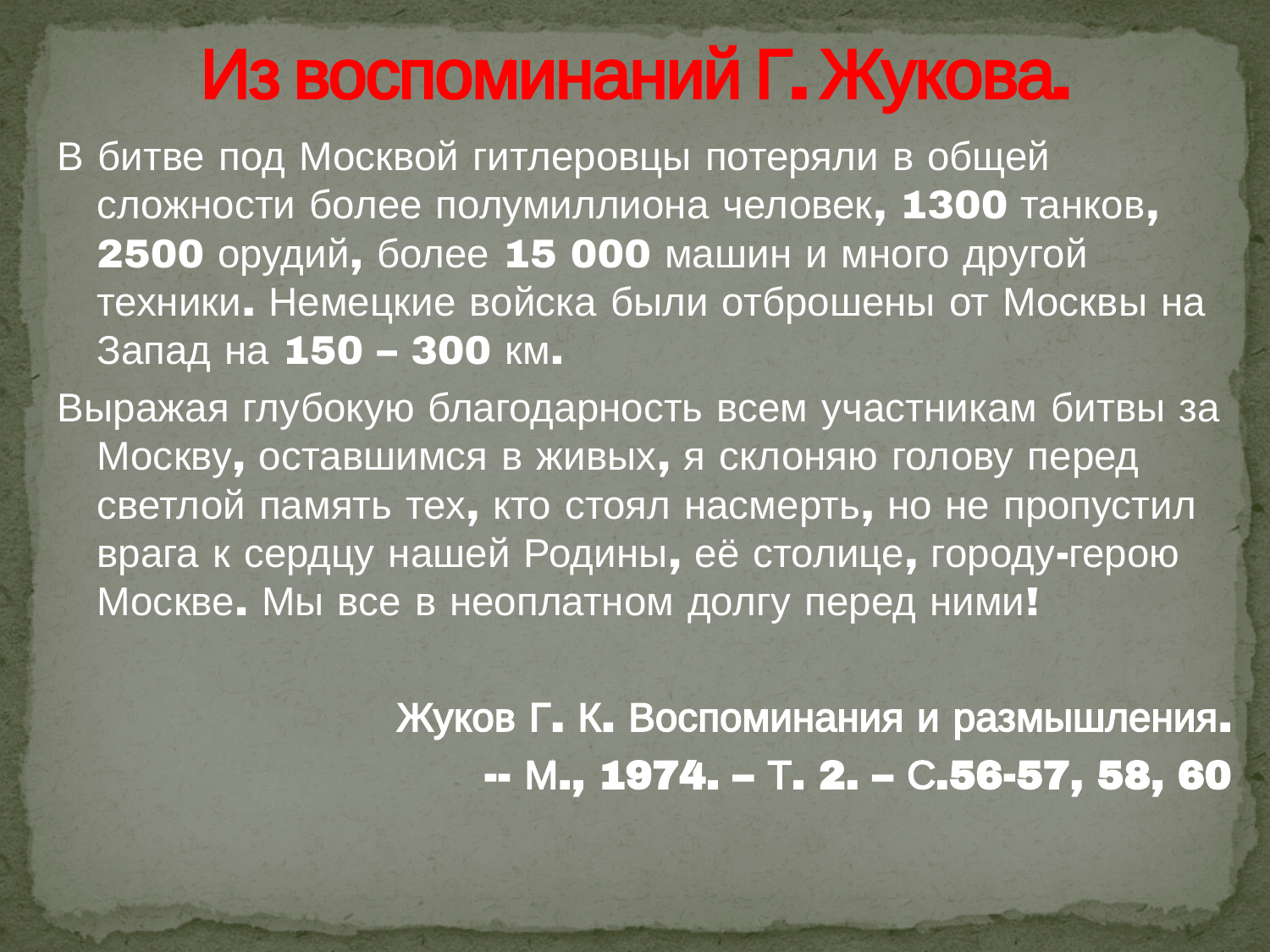

# Из воспоминаний Г. Жукова.

В битве под Москвой гитлеровцы потеряли в общей сложности более полумиллиона человек, 1300 танков, 2500 орудий, более 15 000 машин и много другой техники. Немецкие войска были отброшены от Москвы на Запад на 150 – 300 км.
Выражая глубокую благодарность всем участникам битвы за Москву, оставшимся в живых, я склоняю голову перед светлой память тех, кто стоял насмерть, но не пропустил врага к сердцу нашей Родины, её столице, городу-герою  Москве. Мы все в неоплатном долгу перед ними!

Жуков Г. К. Воспоминания и размышления.
-- М., 1974. – Т. 2. – С.56-57, 58, 60